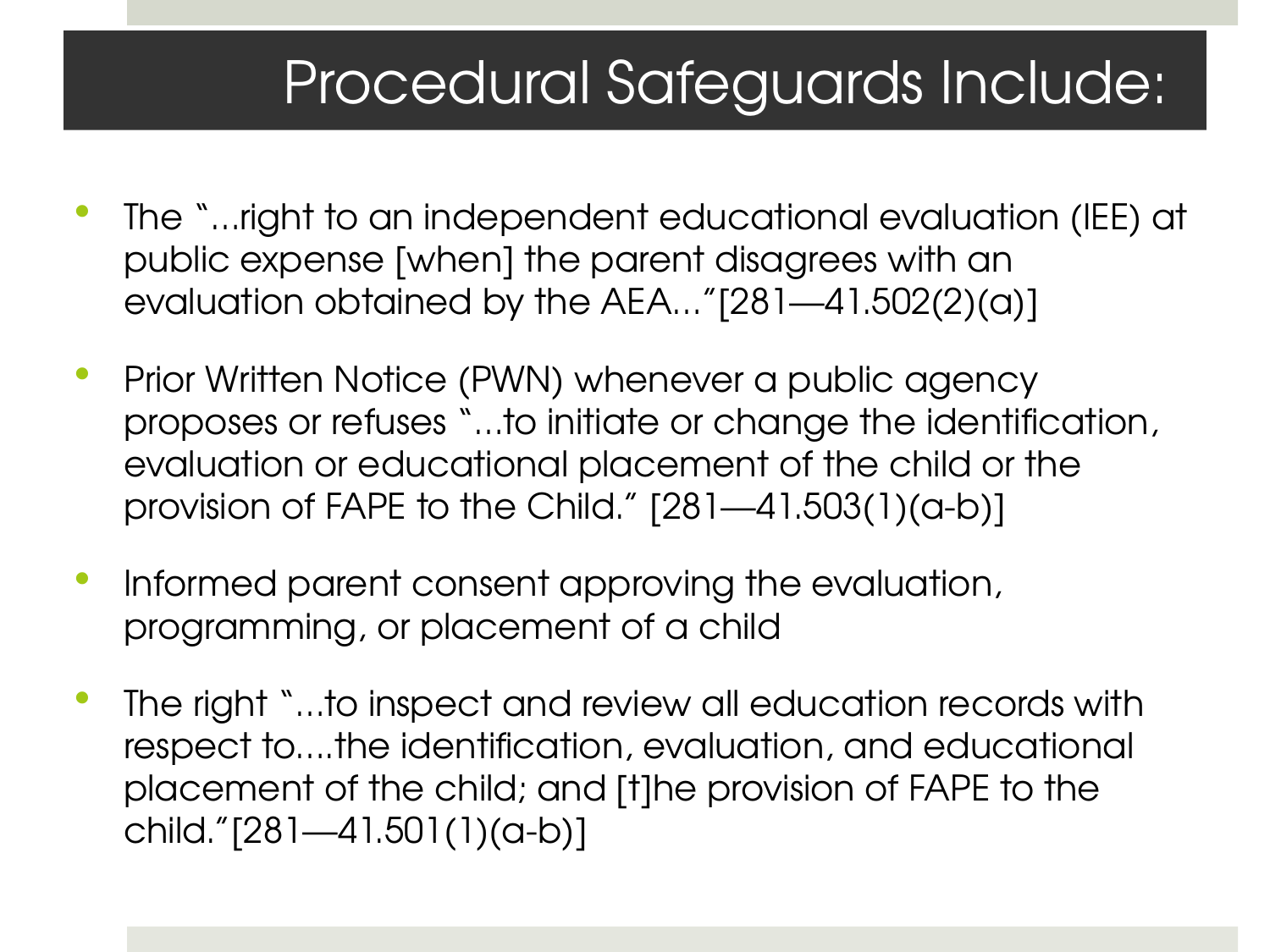

# Procedural Safeguards Include:
The “…right to an independent educational evaluation (IEE) at public expense [when] the parent disagrees with an evaluation obtained by the AEA…”[281—41.502(2)(a)]
Prior Written Notice (PWN) whenever a public agency proposes or refuses “…to initiate or change the identification, evaluation or educational placement of the child or the provision of FAPE to the Child.” [281—41.503(1)(a-b)]
Informed parent consent approving the evaluation, programming, or placement of a child
The right “…to inspect and review all education records with respect to….the identification, evaluation, and educational placement of the child; and [t]he provision of FAPE to the child.”[281—41.501(1)(a-b)]